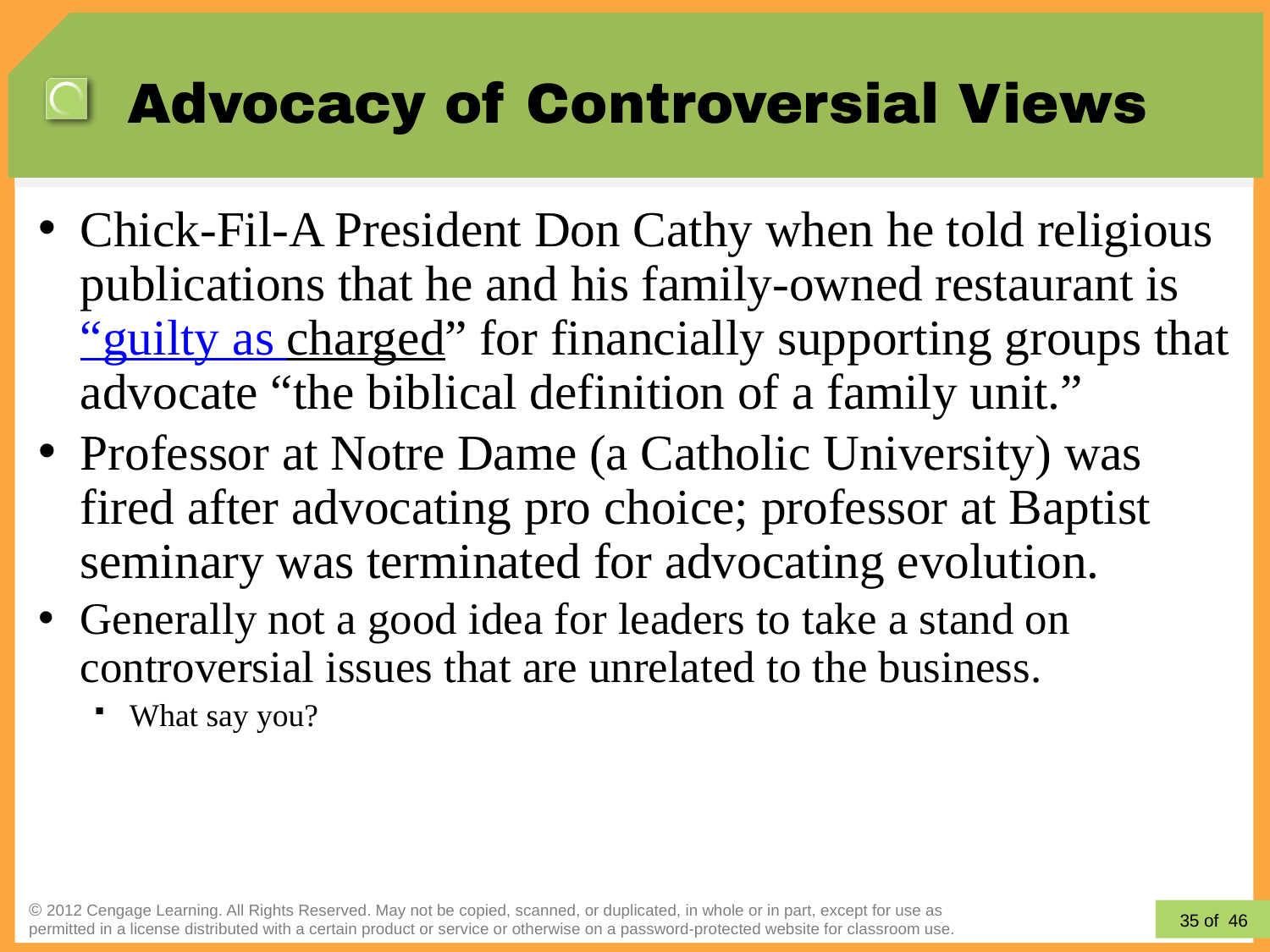

# Advocacy of Controversial Views
Chick-Fil-A President Don Cathy when he told religious publications that he and his family-owned restaurant is “guilty as charged” for financially supporting groups that advocate “the biblical definition of a family unit.”
Professor at Notre Dame (a Catholic University) was fired after advocating pro choice; professor at Baptist seminary was terminated for advocating evolution.
Generally not a good idea for leaders to take a stand on controversial issues that are unrelated to the business.
What say you?